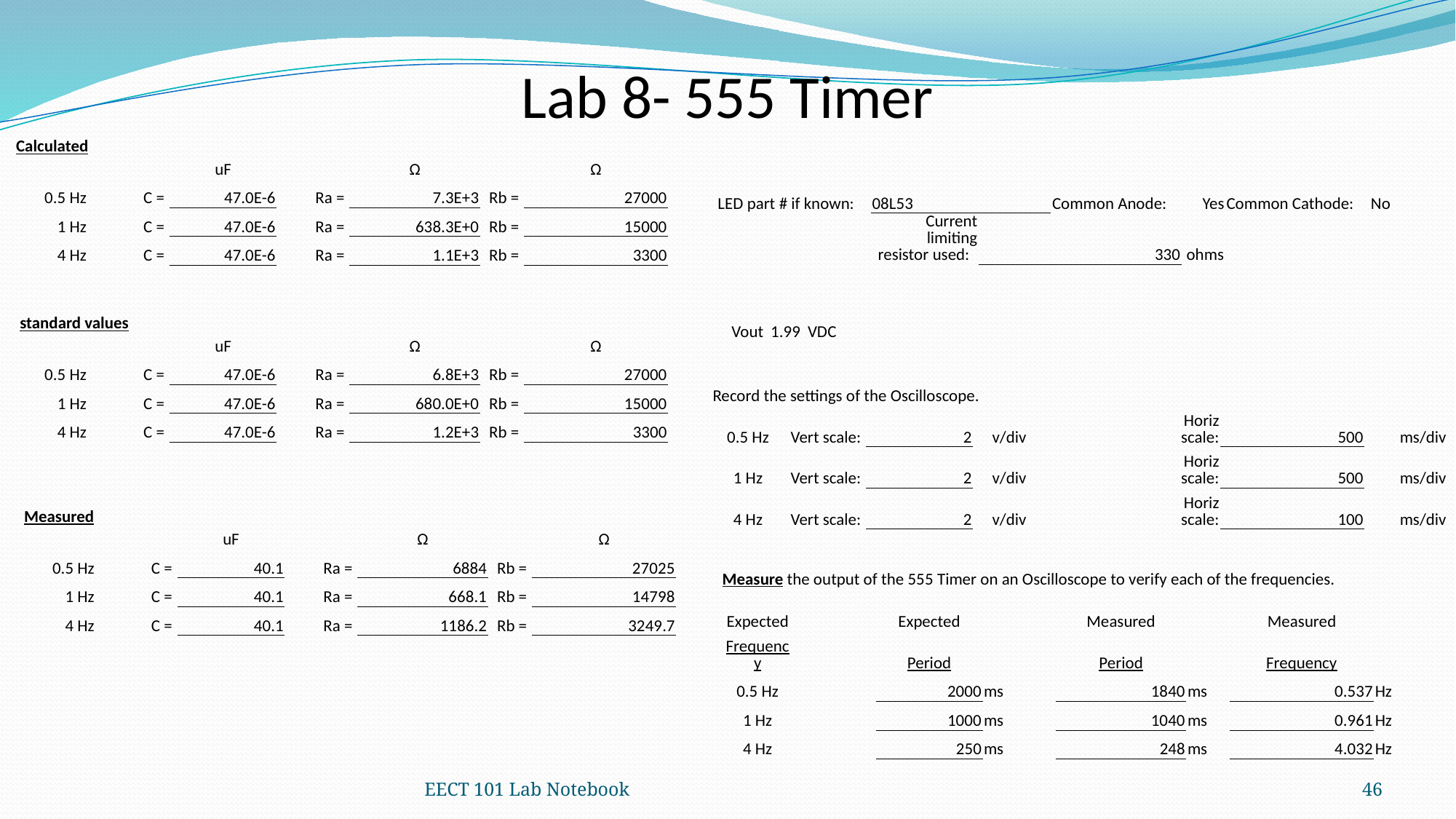

Lab 8- 555 Timer
| Calculated |  |  |  |  |  |  |
| --- | --- | --- | --- | --- | --- | --- |
|  |  | uF |  | Ω |  | Ω |
| 0.5 Hz | C = | 47.0E-6 | Ra = | 7.3E+3 | Rb = | 27000 |
| 1 Hz | C = | 47.0E-6 | Ra = | 638.3E+0 | Rb = | 15000 |
| 4 Hz | C = | 47.0E-6 | Ra = | 1.1E+3 | Rb = | 3300 |
| LED part # if known: |  | 08L53 |  | Common Anode: | Yes | Common Cathode: | No |
| --- | --- | --- | --- | --- | --- | --- | --- |
|  |  | Current limiting resistor used: |  | 330 | ohms |  |  |
Vout 1.99 VDC
| standard values |  |  |  |  |  |  |
| --- | --- | --- | --- | --- | --- | --- |
|  |  | uF |  | Ω |  | Ω |
| 0.5 Hz | C = | 47.0E-6 | Ra = | 6.8E+3 | Rb = | 27000 |
| 1 Hz | C = | 47.0E-6 | Ra = | 680.0E+0 | Rb = | 15000 |
| 4 Hz | C = | 47.0E-6 | Ra = | 1.2E+3 | Rb = | 3300 |
| Record the settings of the Oscilloscope. |  |  |  |  |  |  |  |
| --- | --- | --- | --- | --- | --- | --- | --- |
| 0.5 Hz | Vert scale: | 2 | v/div |  | Horiz scale: | 500 | ms/div |
| 1 Hz | Vert scale: | 2 | v/div |  | Horiz scale: | 500 | ms/div |
| 4 Hz | Vert scale: | 2 | v/div |  | Horiz scale: | 100 | ms/div |
| Measured |  |  |  |  |  |  |
| --- | --- | --- | --- | --- | --- | --- |
|  |  | uF |  | Ω |  | Ω |
| 0.5 Hz | C = | 40.1 | Ra = | 6884 | Rb = | 27025 |
| 1 Hz | C = | 40.1 | Ra = | 668.1 | Rb = | 14798 |
| 4 Hz | C = | 40.1 | Ra = | 1186.2 | Rb = | 3249.7 |
| Measure the output of the 555 Timer on an Oscilloscope to verify each of the frequencies. |  |  |  |  |  |  |  |
| --- | --- | --- | --- | --- | --- | --- | --- |
|  |  |  |  |  |  |  |  |
| Expected |  | Expected |  | Measured |  | Measured |  |
| Frequency |  | Period |  | Period |  | Frequency |  |
| 0.5 Hz |  | 2000 | ms | 1840 | ms | 0.537 | Hz |
| 1 Hz |  | 1000 | ms | 1040 | ms | 0.961 | Hz |
| 4 Hz |  | 250 | ms | 248 | ms | 4.032 | Hz |
EECT 101 Lab Notebook
46